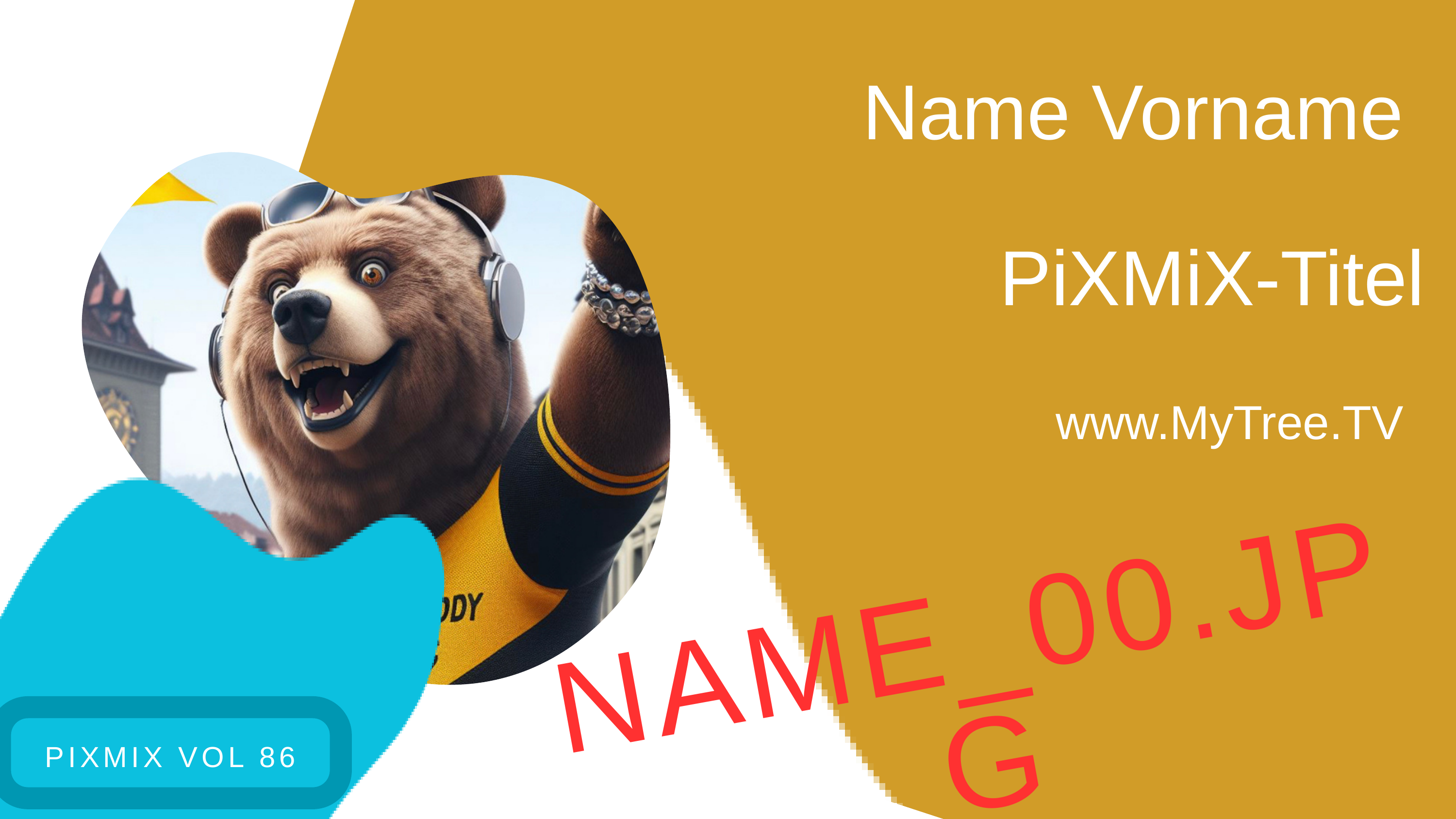

Name Vorname

PiXMiX-Titel
www.MyTree.TV

NAME_00.JPG

PIXMIX VOL 86